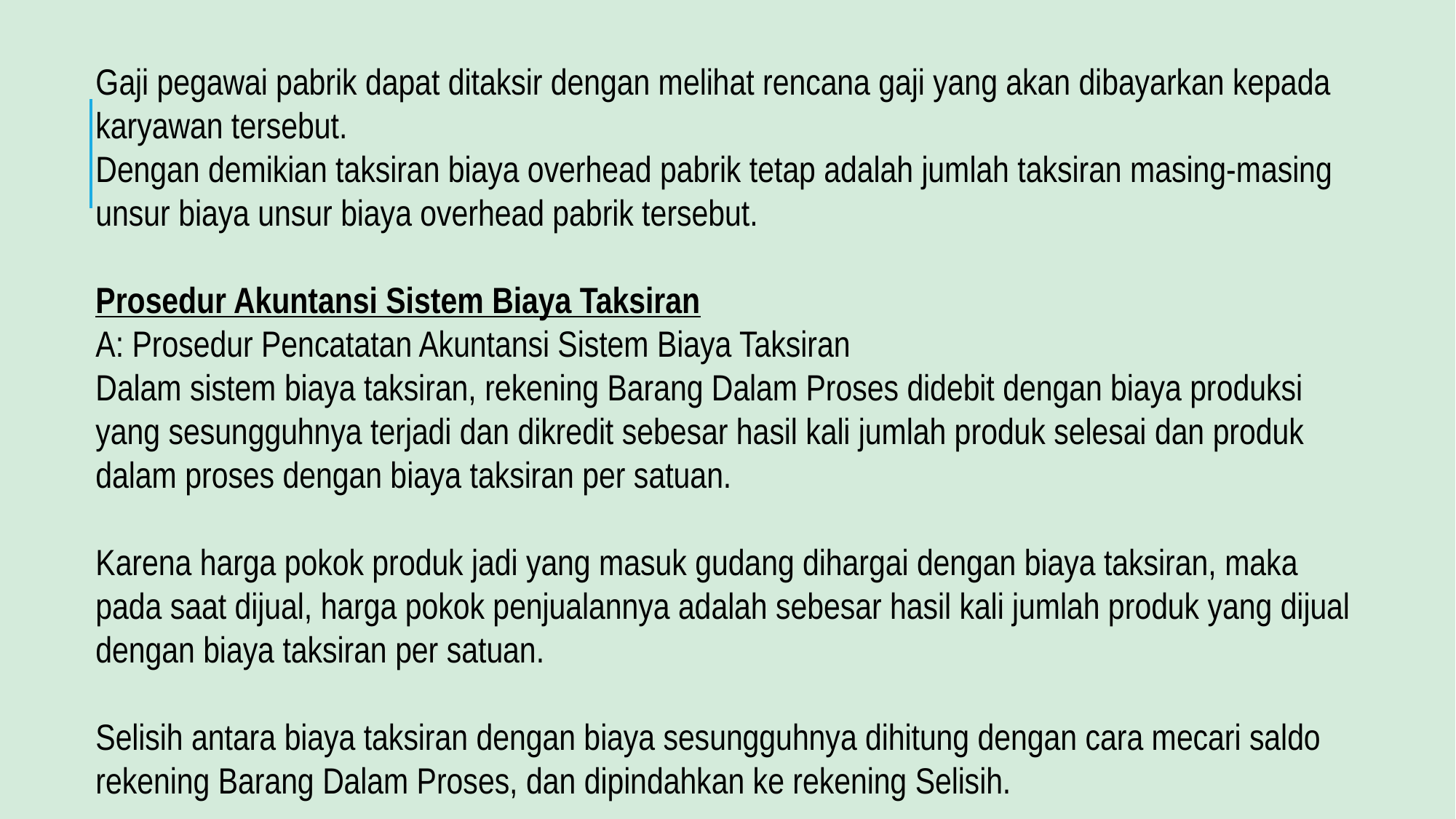

Gaji pegawai pabrik dapat ditaksir dengan melihat rencana gaji yang akan dibayarkan kepada karyawan tersebut.
Dengan demikian taksiran biaya overhead pabrik tetap adalah jumlah taksiran masing-masing unsur biaya unsur biaya overhead pabrik tersebut.

Prosedur Akuntansi Sistem Biaya Taksiran
A: Prosedur Pencatatan Akuntansi Sistem Biaya Taksiran
Dalam sistem biaya taksiran, rekening Barang Dalam Proses didebit dengan biaya produksi yang sesungguhnya terjadi dan dikredit sebesar hasil kali jumlah produk selesai dan produk dalam proses dengan biaya taksiran per satuan.

Karena harga pokok produk jadi yang masuk gudang dihargai dengan biaya taksiran, maka pada saat dijual, harga pokok penjualannya adalah sebesar hasil kali jumlah produk yang dijual dengan biaya taksiran per satuan.

Selisih antara biaya taksiran dengan biaya sesungguhnya dihitung dengan cara mecari saldo rekening Barang Dalam Proses, dan dipindahkan ke rekening Selisih.